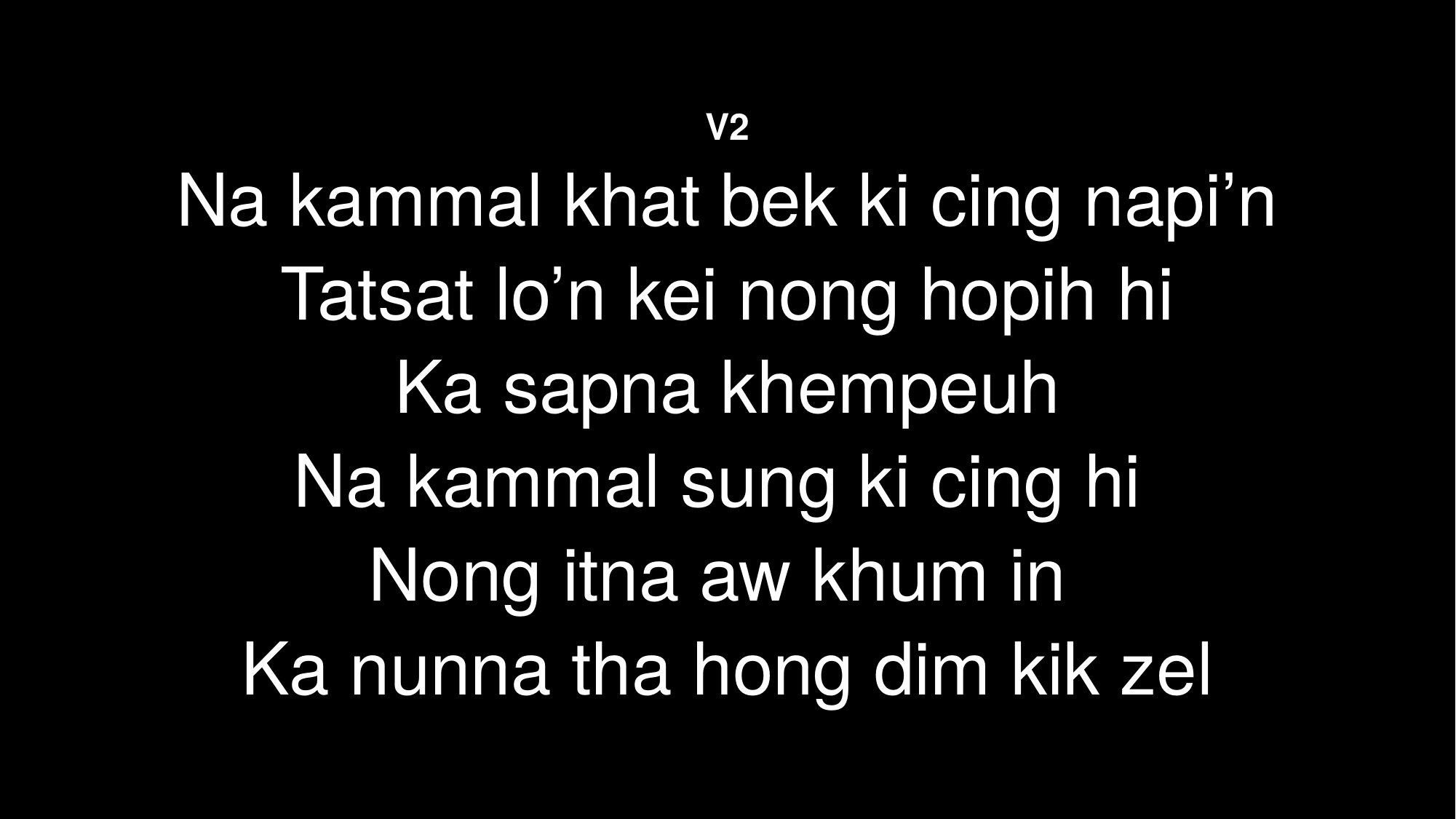

V2
Na kammal khat bek ki cing napi’n
Tatsat lo’n kei nong hopih hi
Ka sapna khempeuh
Na kammal sung ki cing hi
Nong itna aw khum in
Ka nunna tha hong dim kik zel